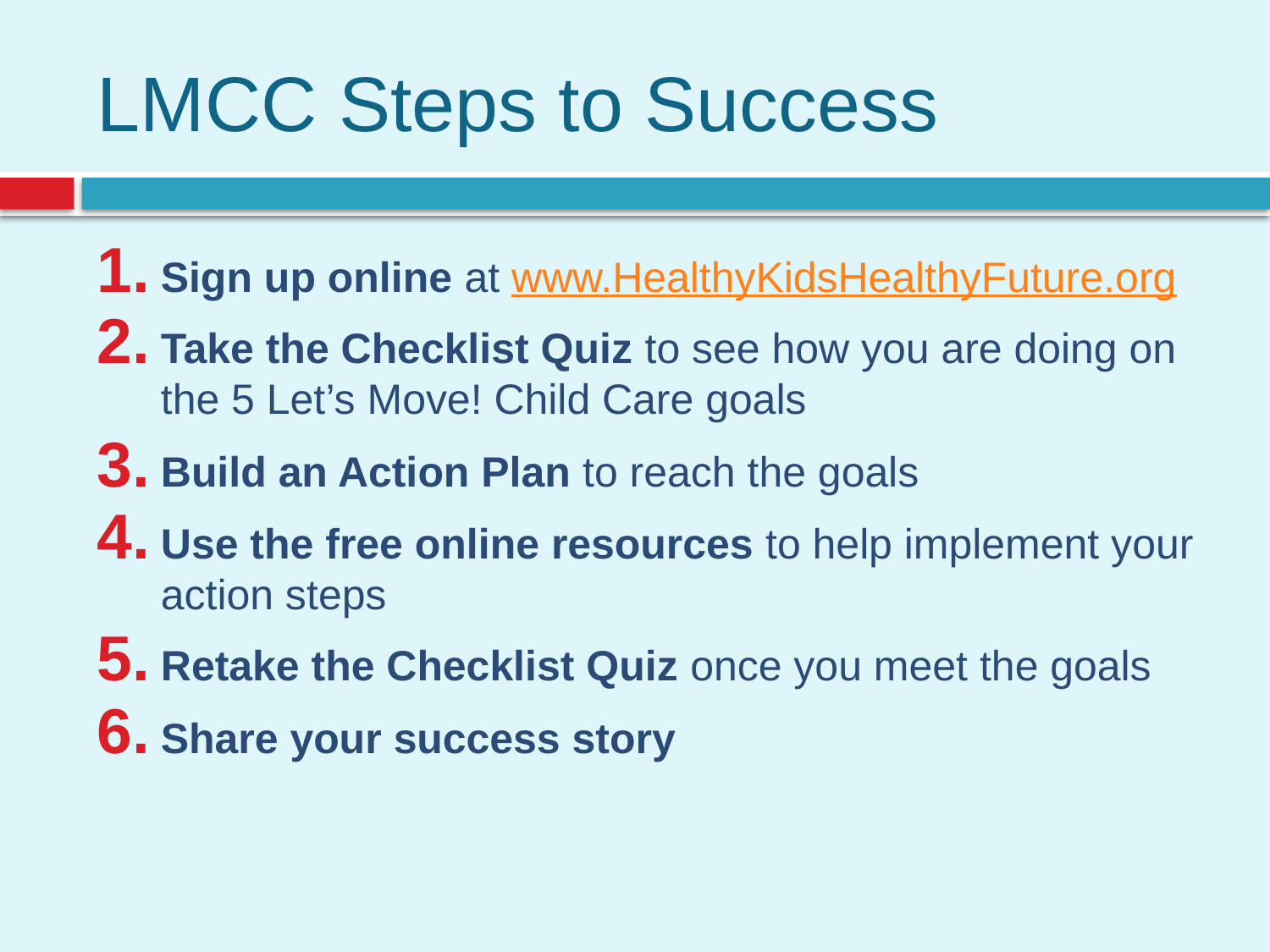

# LMCC Steps to Success
Sign up online at www.HealthyKidsHealthyFuture.org
Take the Checklist Quiz to see how you are doing on the 5 Let’s Move! Child Care goals
Build an Action Plan to reach the goals
Use the free online resources to help implement your action steps
Retake the Checklist Quiz once you meet the goals
Share your success story